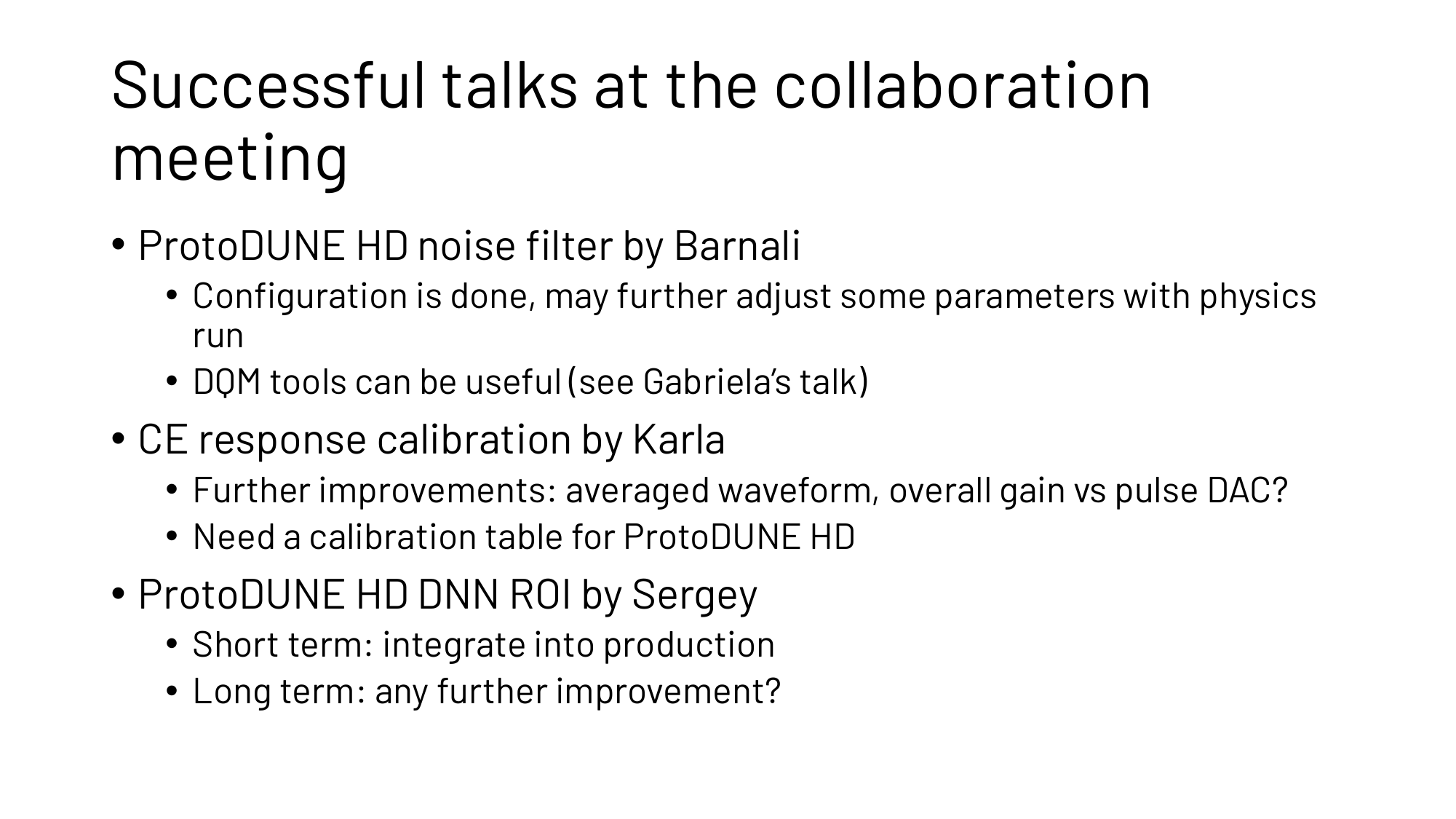

# Successful talks at the collaboration meeting
ProtoDUNE HD noise filter by Barnali
Configuration is done, may further adjust some parameters with physics run
DQM tools can be useful (see Gabriela’s talk)
CE response calibration by Karla
Further improvements: averaged waveform, overall gain vs pulse DAC?
Need a calibration table for ProtoDUNE HD
ProtoDUNE HD DNN ROI by Sergey
Short term: integrate into production
Long term: any further improvement?